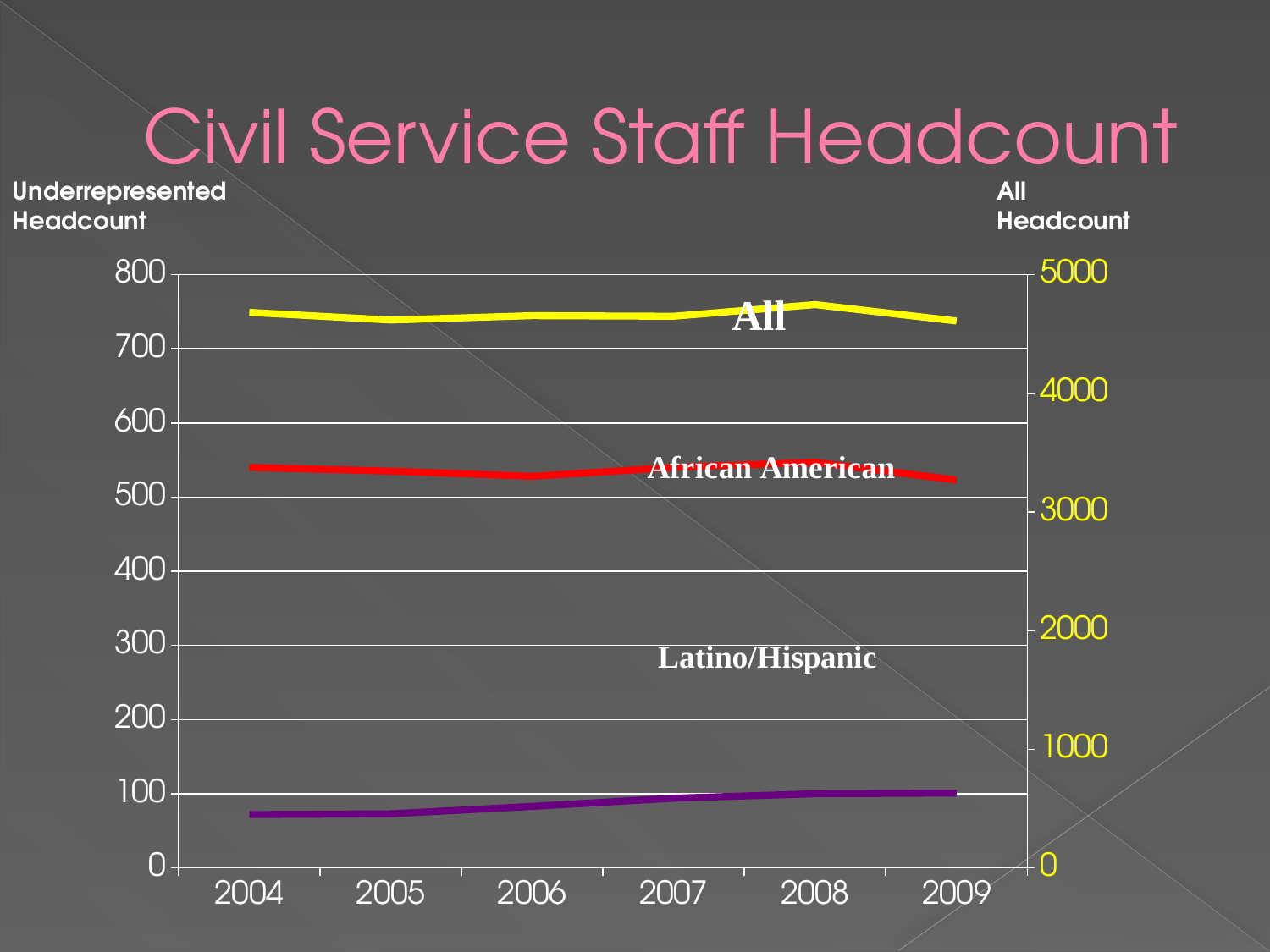

# Civil Service Staff Headcount
Underrepresented
Headcount
All
Headcount

### Chart

| Category | African American | Latino/Hispanic | All |
|---|---|---|---|
| 2004 | 540.0 | 72.0 | 4682.0 |
| 2005 | 535.0 | 73.0 | 4617.0 |
| 2006 | 528.0 | 83.0 | 4654.0 |
| 2007 | 540.0 | 94.0 | 4649.0 |
| 2008 | 547.0 | 100.0 | 4747.0 |
| 2009 | 523.0 | 101.0 | 4609.0 |